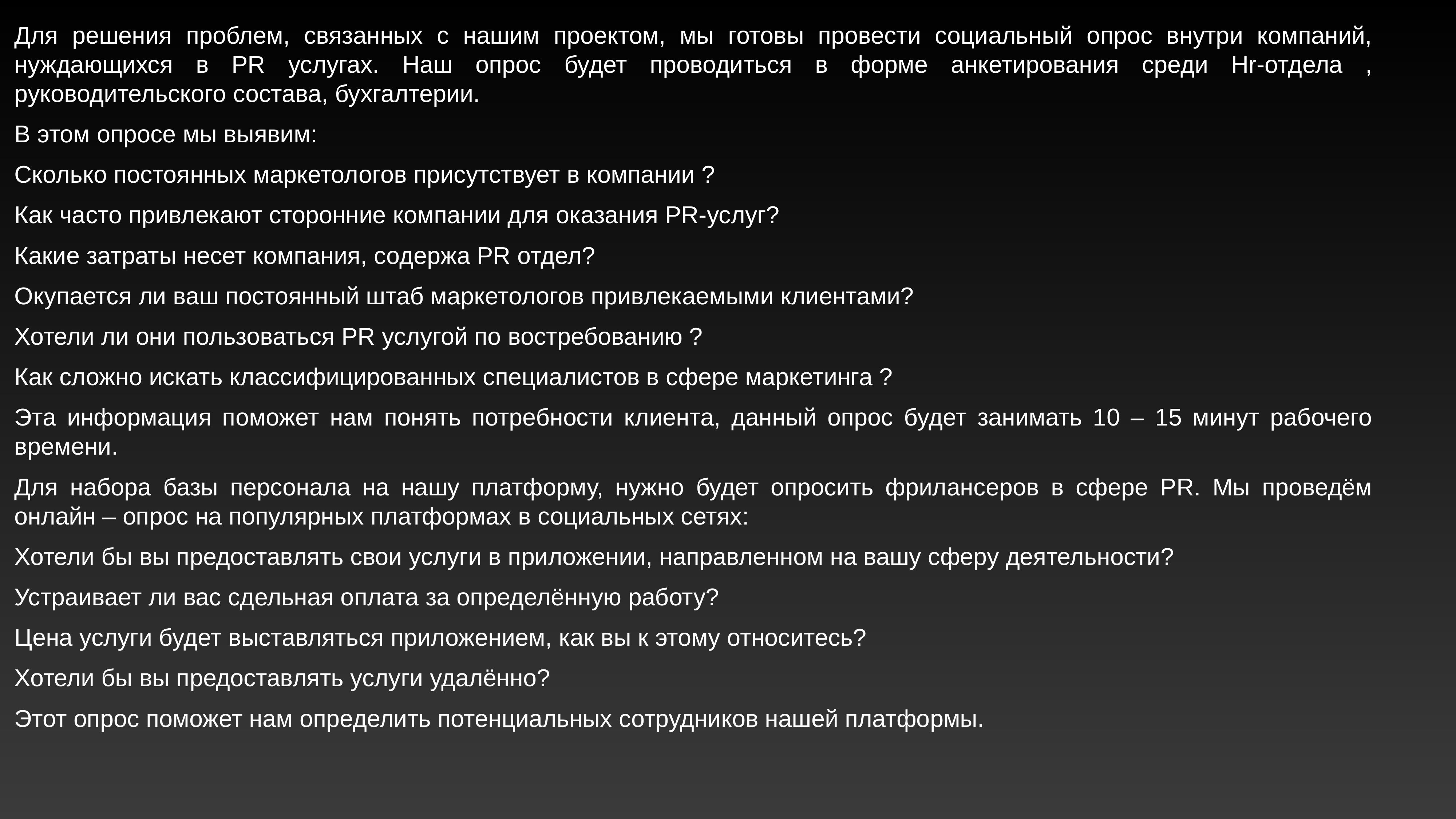

Для решения проблем, связанных с нашим проектом, мы готовы провести социальный опрос внутри компаний, нуждающихся в PR услугах. Наш опрос будет проводиться в форме анкетирования среди Hr-отдела , руководительского состава, бухгалтерии.
В этом опросе мы выявим:
Сколько постоянных маркетологов присутствует в компании ?
Как часто привлекают сторонние компании для оказания PR-услуг?
Какие затраты несет компания, содержа PR отдел?
Окупается ли ваш постоянный штаб маркетологов привлекаемыми клиентами?
Хотели ли они пользоваться PR услугой по востребованию ?
Как сложно искать классифицированных специалистов в сфере маркетинга ?
Эта информация поможет нам понять потребности клиента, данный опрос будет занимать 10 – 15 минут рабочего времени.
Для набора базы персонала на нашу платформу, нужно будет опросить фрилансеров в сфере PR. Мы проведём онлайн – опрос на популярных платформах в социальных сетях:
Хотели бы вы предоставлять свои услуги в приложении, направленном на вашу сферу деятельности?
Устраивает ли вас сдельная оплата за определённую работу?
Цена услуги будет выставляться приложением, как вы к этому относитесь?
Хотели бы вы предоставлять услуги удалённо?
Этот опрос поможет нам определить потенциальных сотрудников нашей платформы.